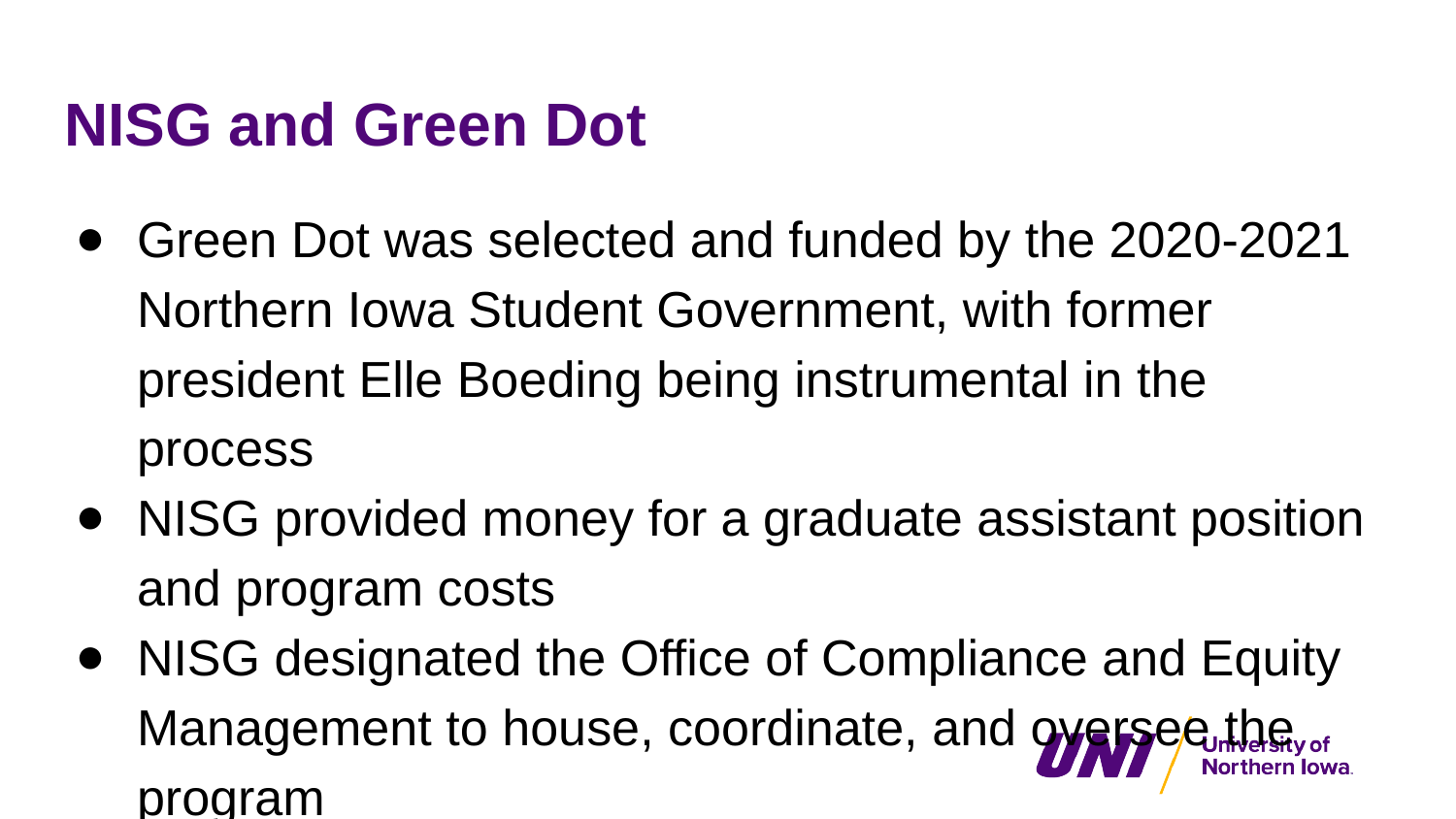

# NISG and Green Dot
Green Dot was selected and funded by the 2020-2021 Northern Iowa Student Government, with former president Elle Boeding being instrumental in the process
NISG provided money for a graduate assistant position and program costs
NISG designated the Office of Compliance and Equity Management to house, coordinate, and oversee the program